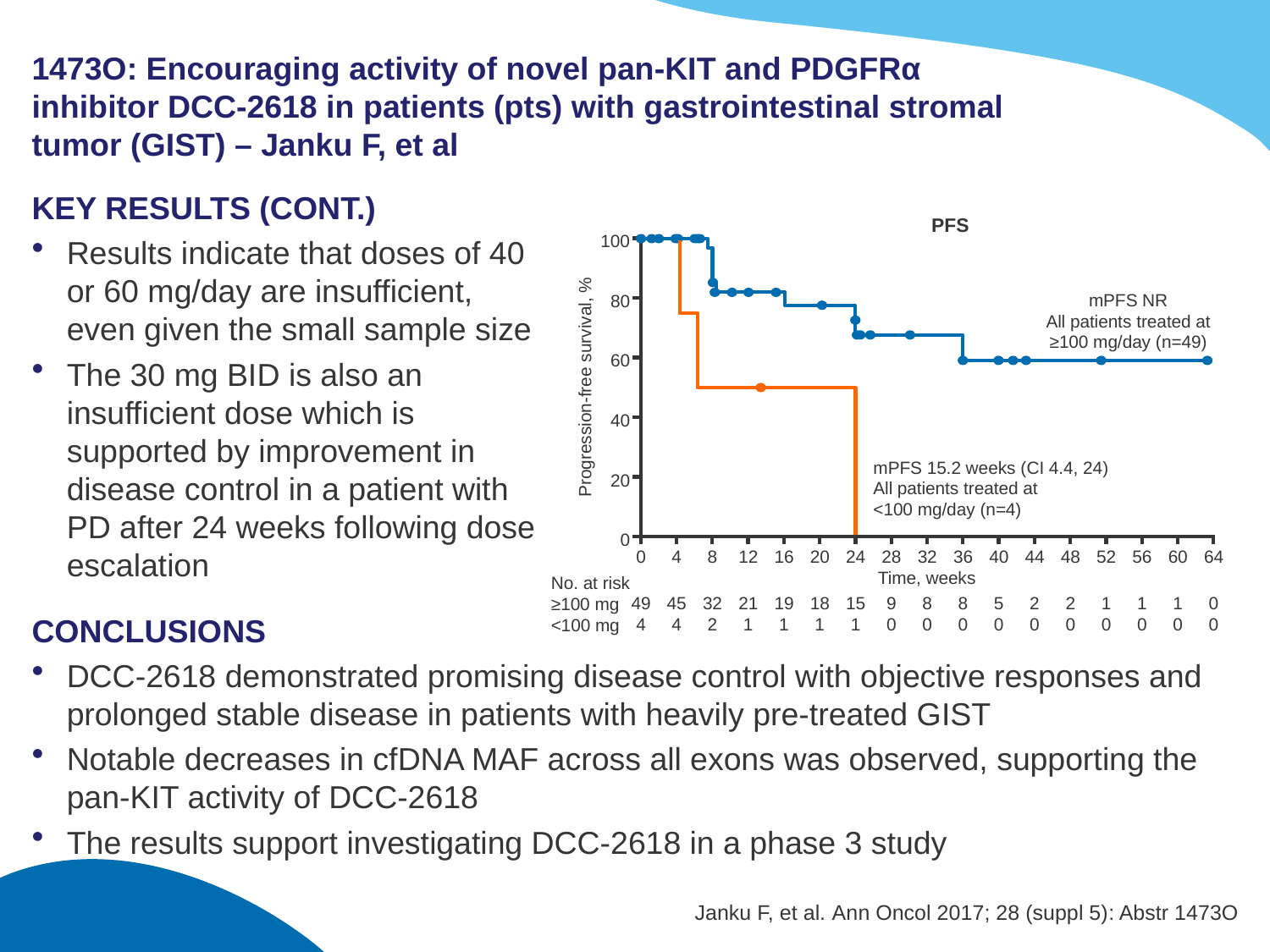

# 1473O: Encouraging activity of novel pan-KIT and PDGFRα inhibitor DCC-2618 in patients (pts) with gastrointestinal stromal tumor (GIST) – Janku F, et al
KEY RESULTS (CONT.)
Results indicate that doses of 40
or 60 mg/day are insufficient,
even given the small sample size
The 30 mg BID is also an
insufficient dose which is
supported by improvement in
disease control in a patient with
PD after 24 weeks following dose
escalation
CONCLUSIONS
DCC-2618 demonstrated promising disease control with objective responses and prolonged stable disease in patients with heavily pre-treated GIST
Notable decreases in cfDNA MAF across all exons was observed, supporting the pan-KIT activity of DCC-2618
The results support investigating DCC-2618 in a phase 3 study

PFS
100

mPFS NR
All patients treated at ≥100 mg/day (n=49)

80

60

Progression-free survival, %

40
mPFS 15.2 weeks (CI 4.4, 24)
All patients treated at
<100 mg/day (n=4)
20
0
0
4
8
12
16
20
24
28
32
36
40
44
48
52
56
60
64
Time, weeks
No. at risk
≥100 mg
<100 mg
49
4
45
4
32
2
21
1
19
1
18
1
15
1
9
0
8
0
8
0
5
0
2
0
2
0
1
0
1
0
1
0
0
0
Janku F, et al. Ann Oncol 2017; 28 (suppl 5): Abstr 1473O